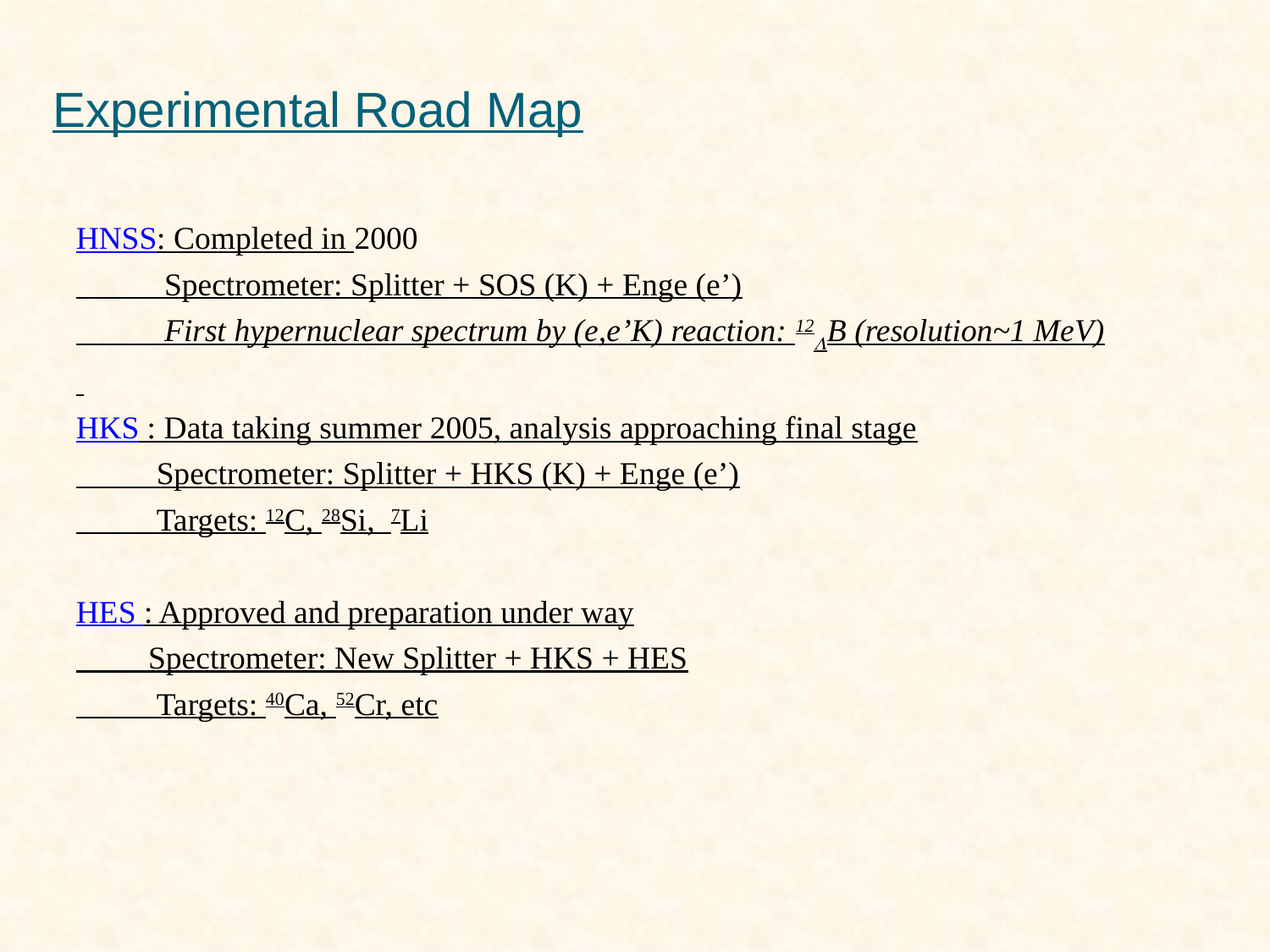

Experimental Road Map
HNSS: Completed in 2000
           Spectrometer: Splitter + SOS (K) + Enge (e’)
           First hypernuclear spectrum by (e,e’K) reaction: 12ΛB (resolution~1 MeV)

HKS : Data taking summer 2005, analysis approaching final stage
          Spectrometer: Splitter + HKS (K) + Enge (e’)
          Targets: 12C, 28Si,  7Li

HES : Approved and preparation under way
         Spectrometer: New Splitter + HKS + HES
          Targets: 40Ca, 52Cr, etc